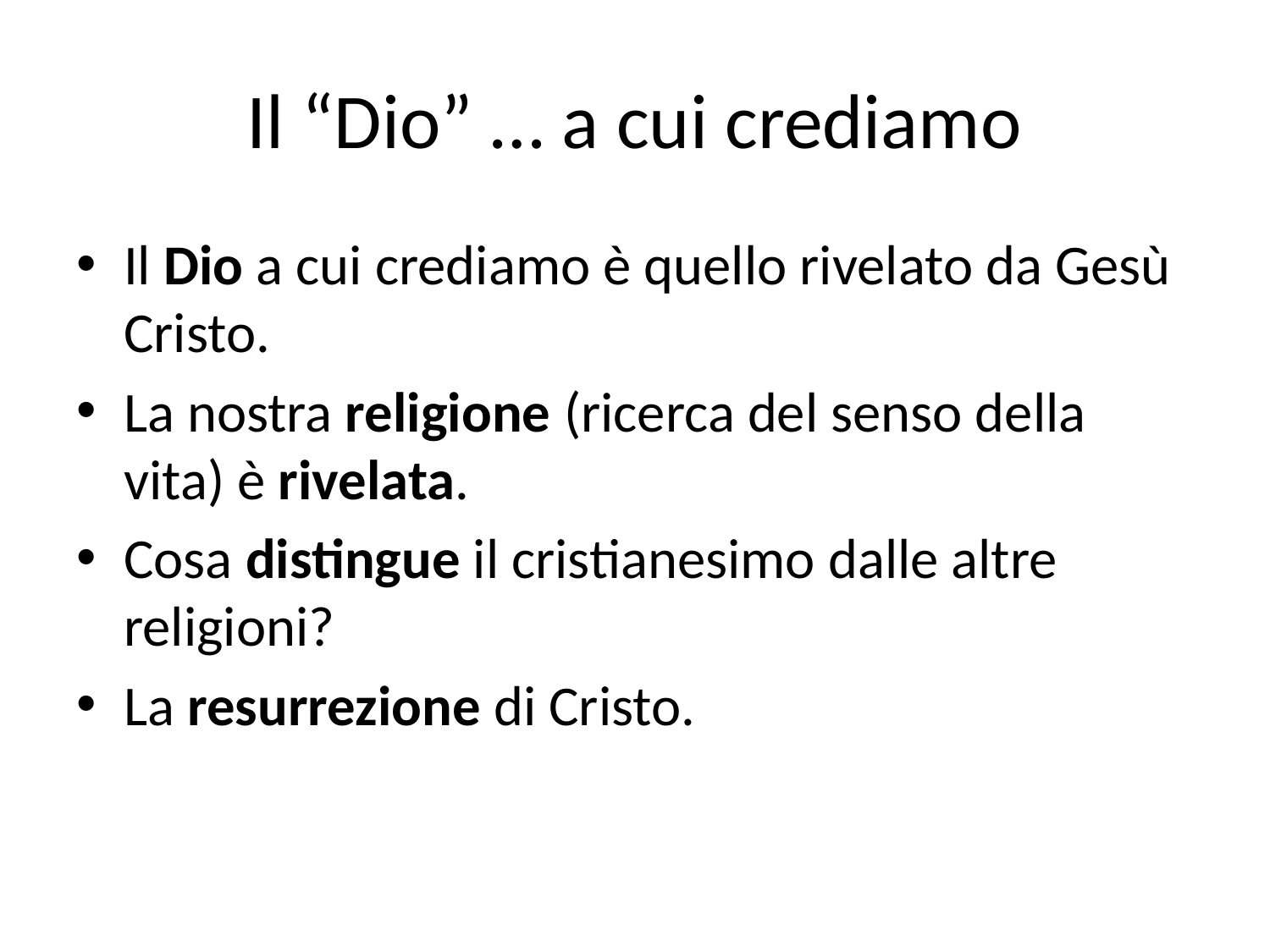

# Il “Dio” … a cui crediamo
Il Dio a cui crediamo è quello rivelato da Gesù Cristo.
La nostra religione (ricerca del senso della vita) è rivelata.
Cosa distingue il cristianesimo dalle altre religioni?
La resurrezione di Cristo.